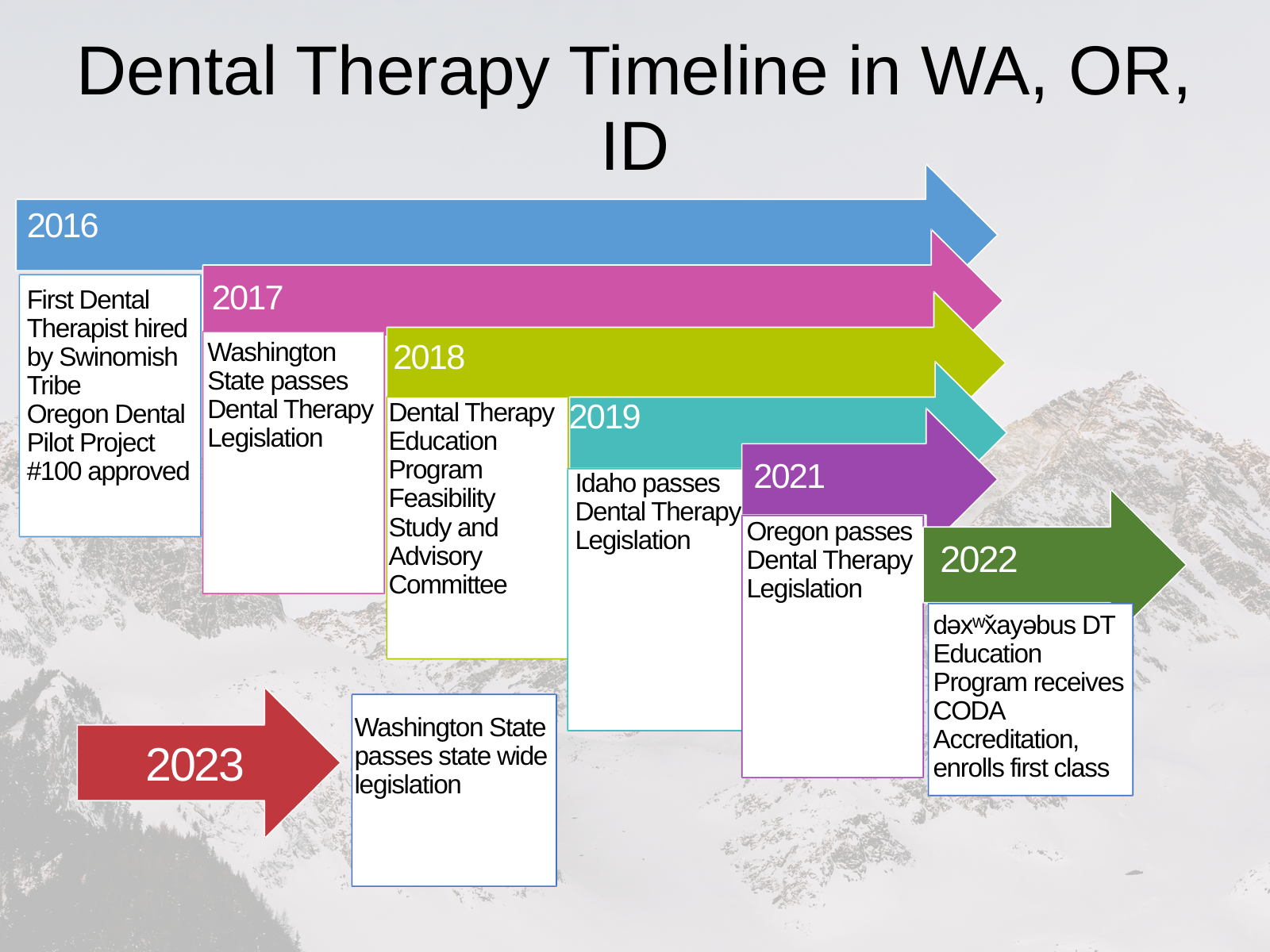

Dental Therapy Timeline in WA, OR, ID

2016

2017
First Dental Therapist hired by Swinomish Tribe
Oregon Dental Pilot Project #100 approved

Washington State passes Dental Therapy Legislation
2018

2019
Dental Therapy Education Program Feasibility Study and Advisory Committee

2021

Idaho passes Dental Therapy Legislation

Oregon passes Dental Therapy Legislation
2022

dəxʷx̌ayəbus DT Education Program receives CODA Accreditation, enrolls first class

Washington State passes state wide legislation

2023